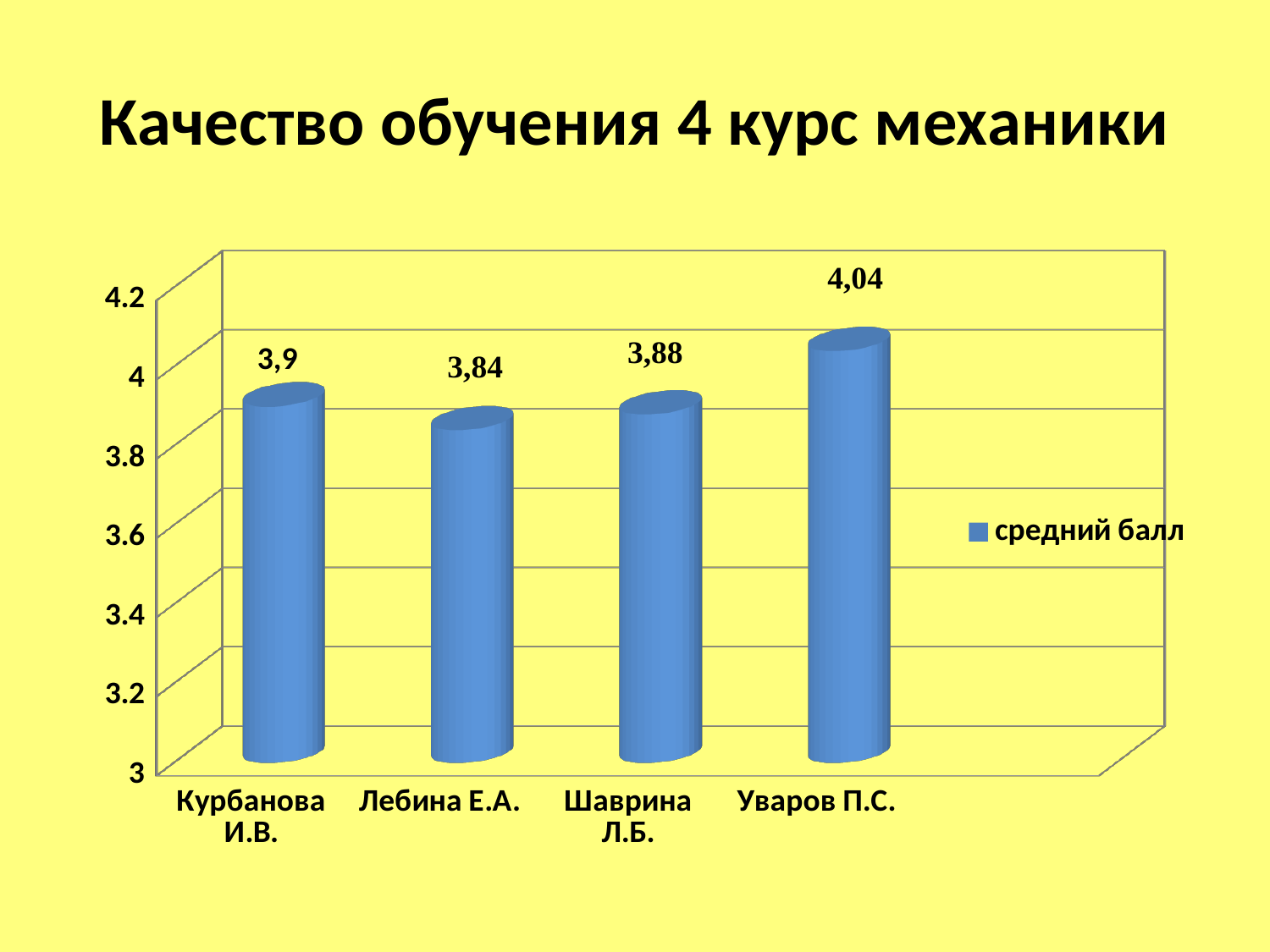

# Качество обучения 4 курс механики

[unsupported chart]

3,9